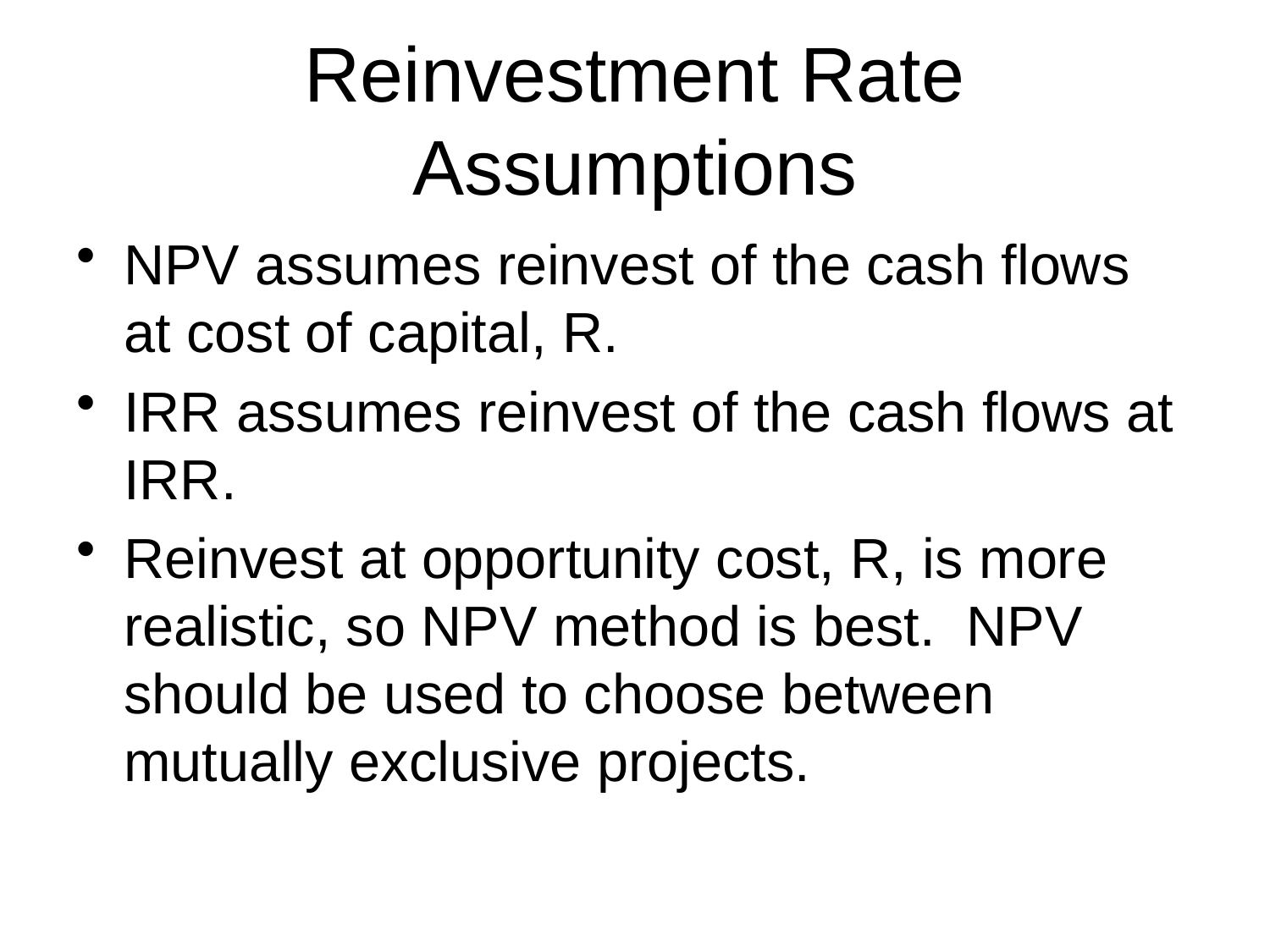

# Reinvestment Rate Assumptions
NPV assumes reinvest of the cash flows at cost of capital, R.
IRR assumes reinvest of the cash flows at IRR.
Reinvest at opportunity cost, R, is more realistic, so NPV method is best.  NPV should be used to choose between mutually exclusive projects.